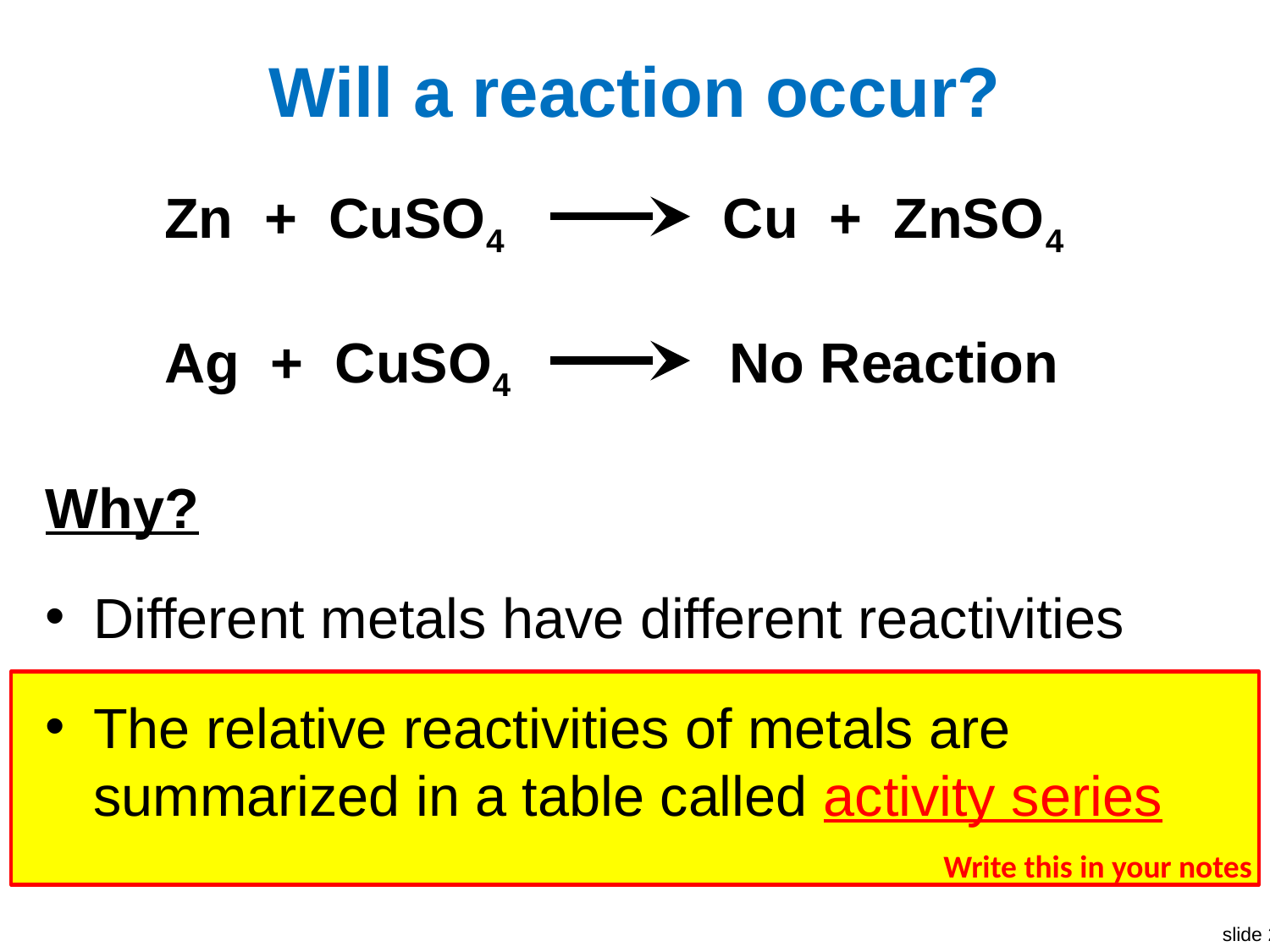

# Will a reaction occur?
Zn  +  CuSO4              Cu  +  ZnSO4
Ag  +  CuSO4              No Reaction
Why?
Different metals have different reactivities
The relative reactivities of metals are summarized in a table called activity series
Write this in your notes